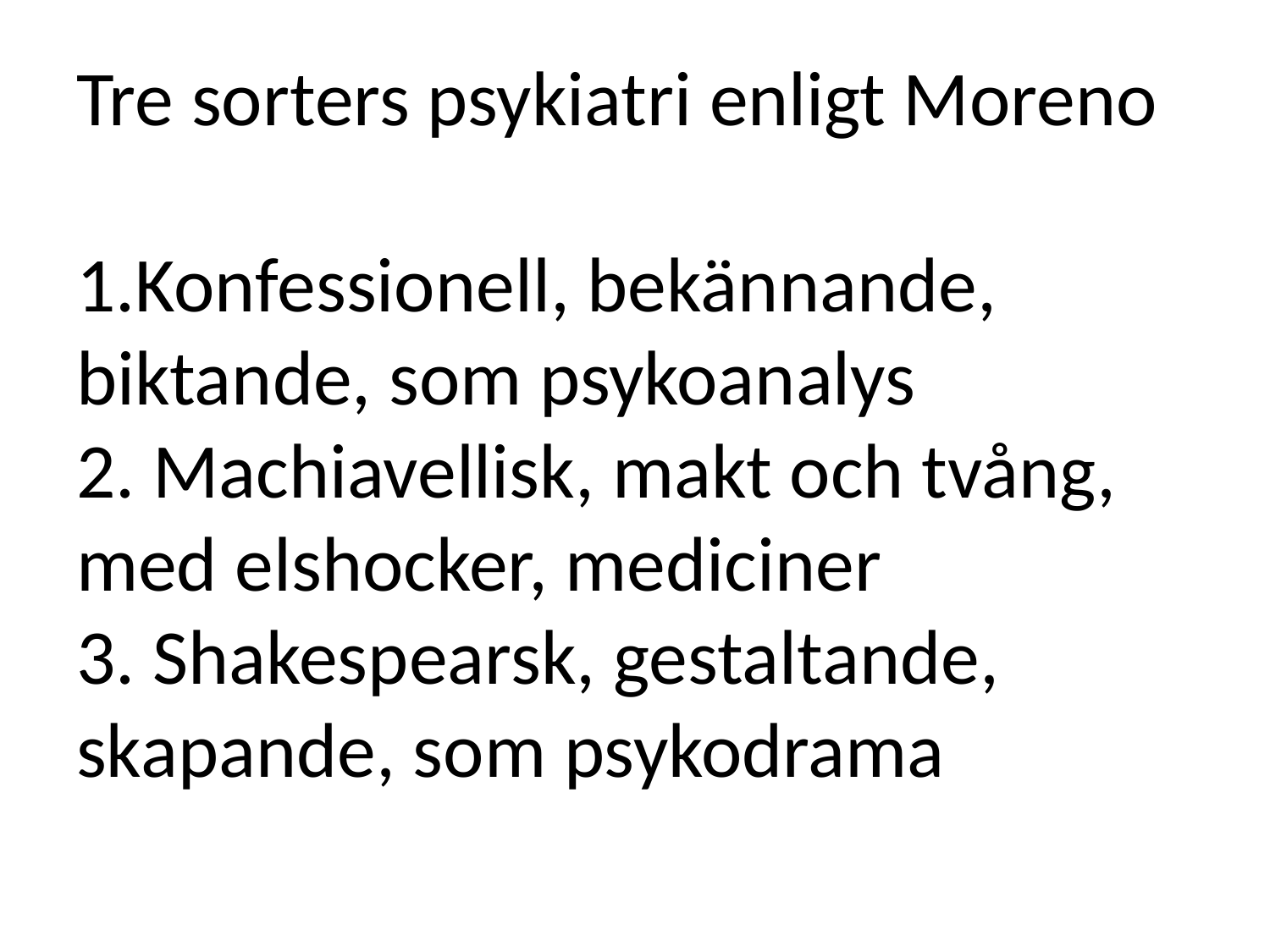

# Tre sorters psykiatri enligt Moreno 1.Konfessionell, bekännande, biktande, som psykoanalys 2. Machiavellisk, makt och tvång, med elshocker, mediciner 3. Shakespearsk, gestaltande, skapande, som psykodrama